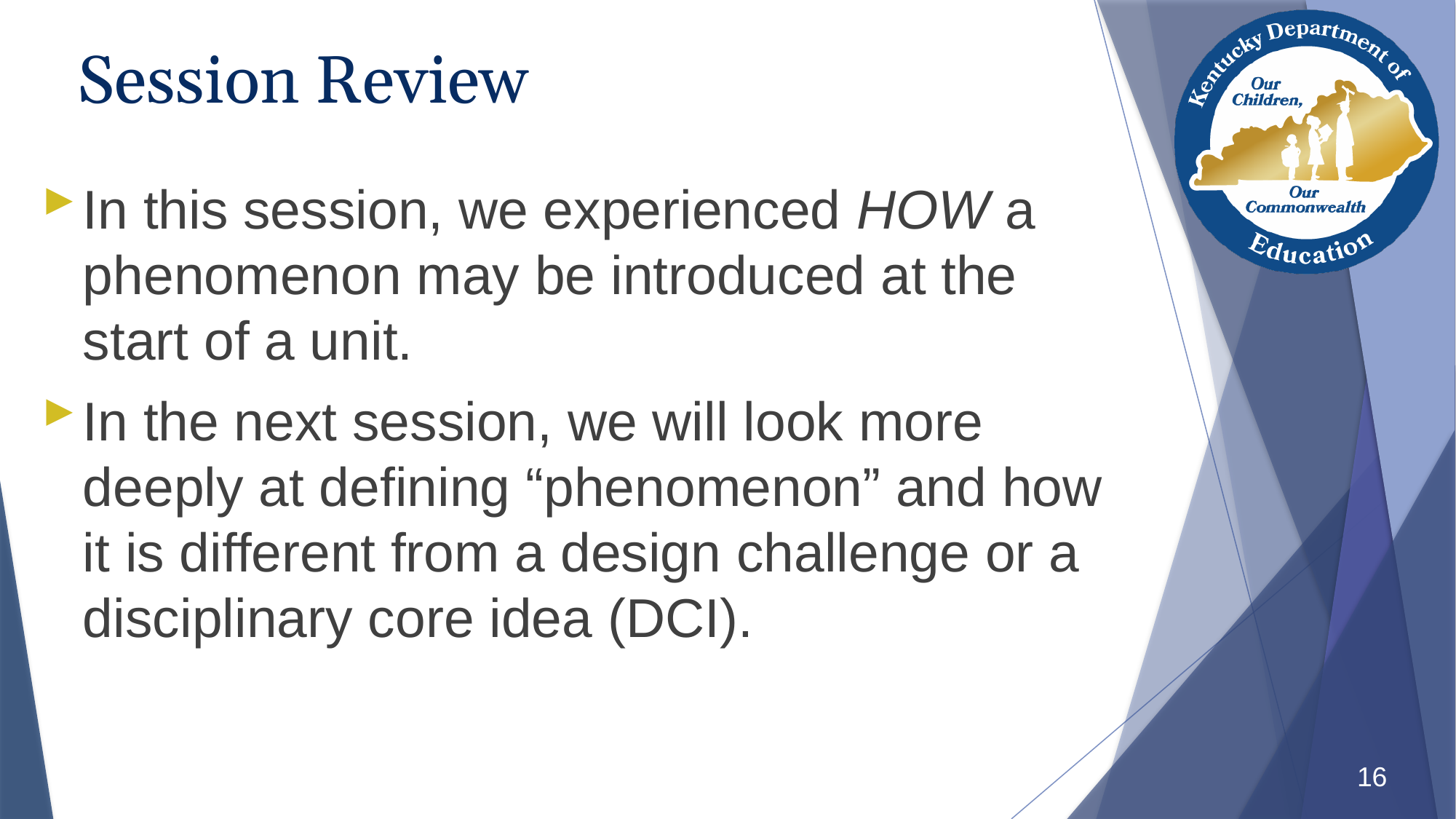

# Session Review
In this session, we experienced HOW a phenomenon may be introduced at the start of a unit.
In the next session, we will look more deeply at defining “phenomenon” and how it is different from a design challenge or a disciplinary core idea (DCI).
16